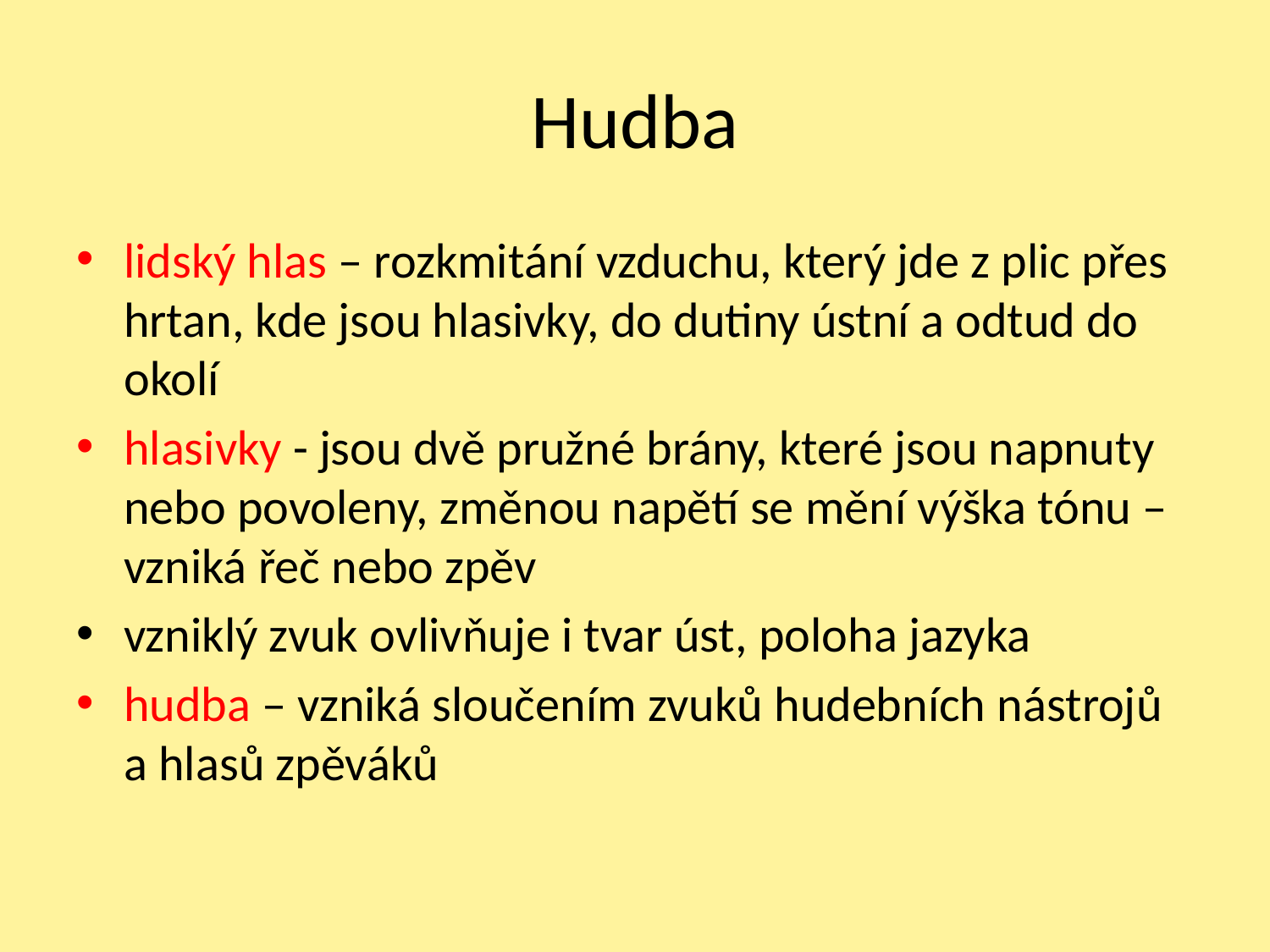

# Hudba
lidský hlas – rozkmitání vzduchu, který jde z plic přes hrtan, kde jsou hlasivky, do dutiny ústní a odtud do okolí
hlasivky - jsou dvě pružné brány, které jsou napnuty nebo povoleny, změnou napětí se mění výška tónu – vzniká řeč nebo zpěv
vzniklý zvuk ovlivňuje i tvar úst, poloha jazyka
hudba – vzniká sloučením zvuků hudebních nástrojů a hlasů zpěváků